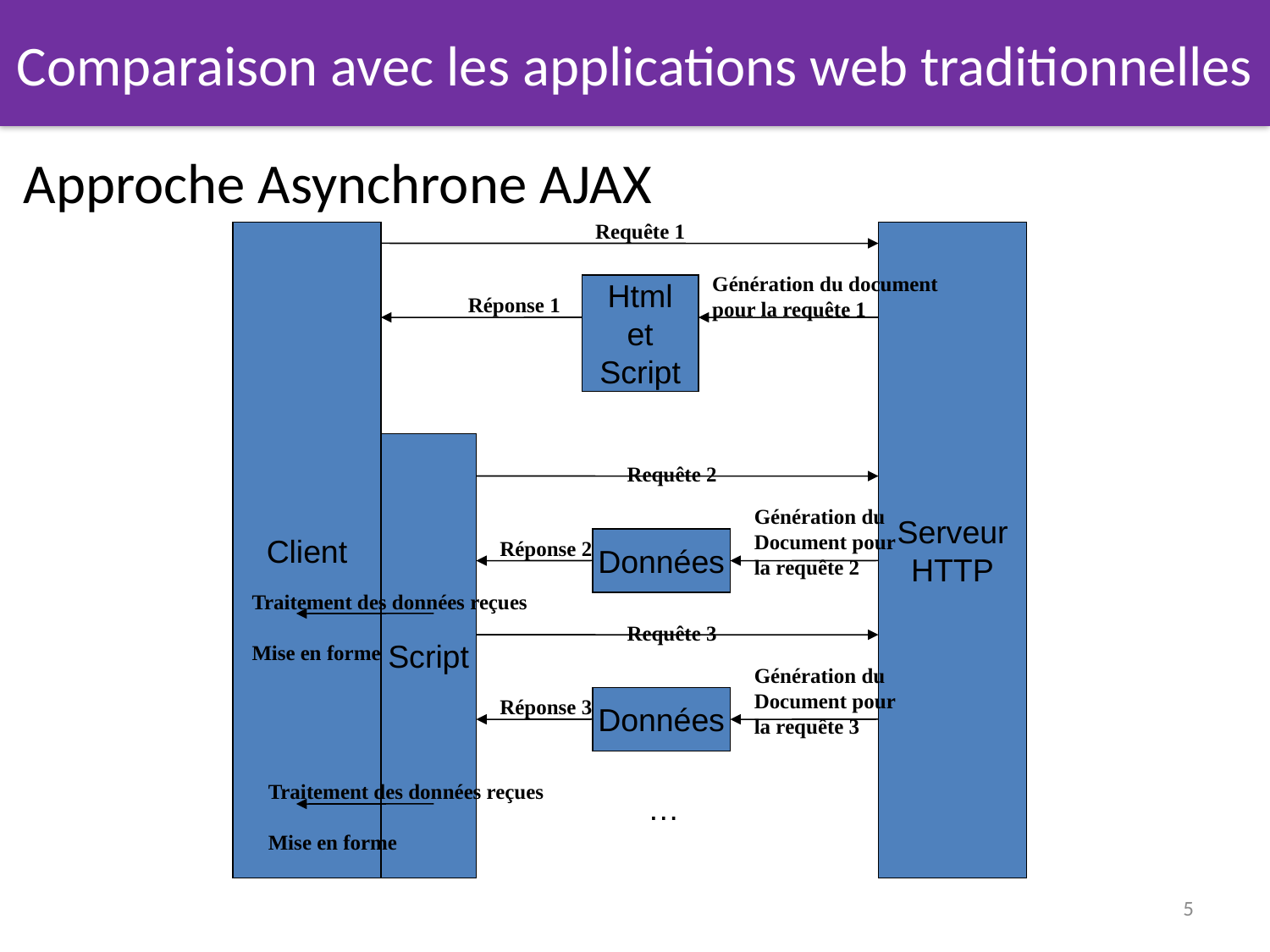

# Comparaison avec les applications web traditionnelles
Approche Asynchrone AJAX
Requête 1
Client
Serveur
HTTP

Génération du document
pour la requête 1
Html
et
Script
Réponse 1

Script
Requête 2

Génération du
Document pour
la requête 2
Réponse 2
Données

Traitement des données reçues

Mise en forme

Requête 3

Génération du
Document pour
la requête 3
Réponse 3
Données

Traitement des données reçues

Mise en forme
…

5